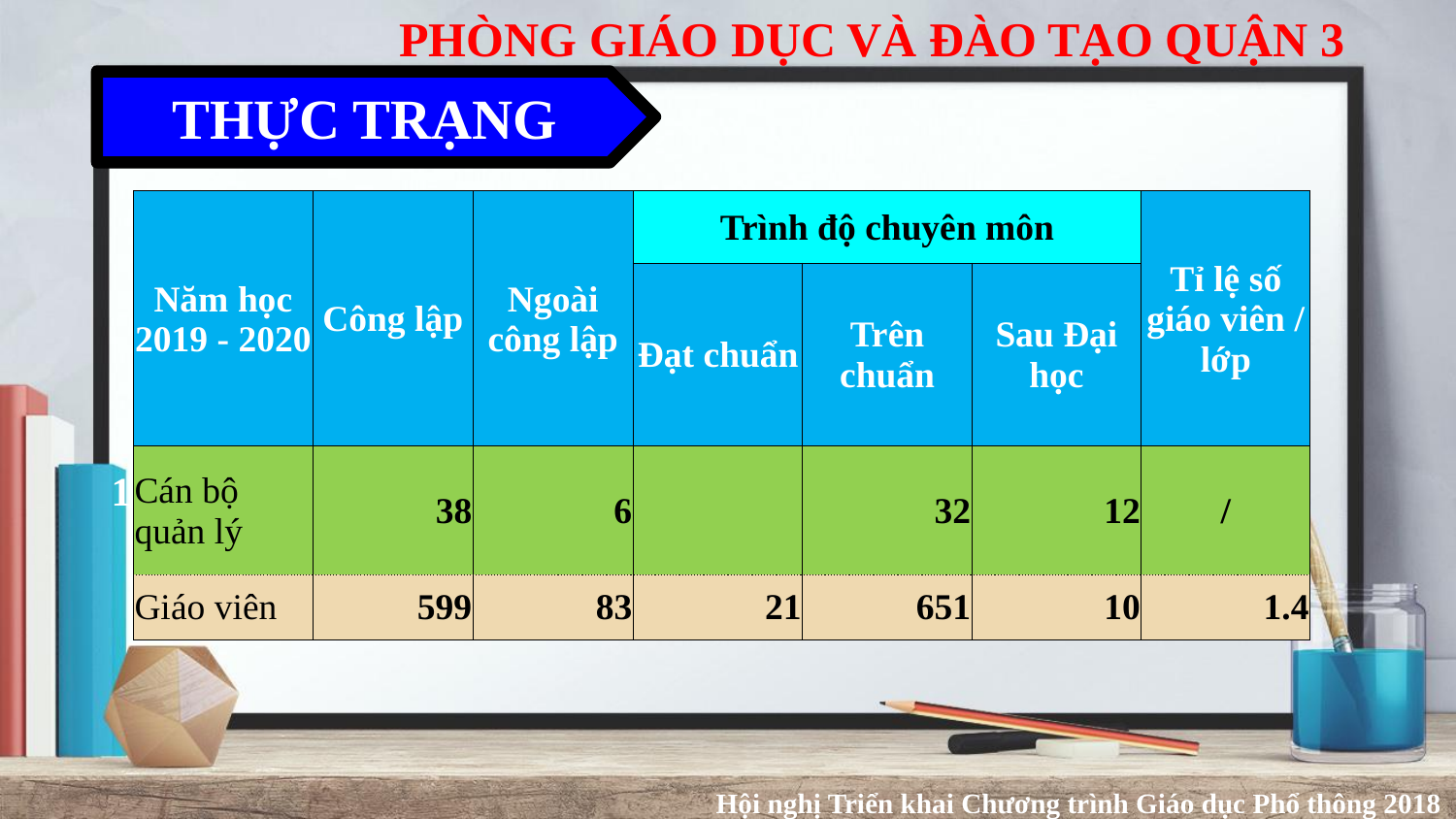

PHÒNG GIÁO DỤC VÀ ĐÀO TẠO QUẬN 3
THỰC TRẠNG
| Năm học 2019 - 2020 | Công lập | Ngoài công lập | Trình độ chuyên môn |  |  | Tỉ lệ số giáo viên / lớp |
| --- | --- | --- | --- | --- | --- | --- |
|  |  |  | Đạt chuẩn | Trên chuẩn | Sau Đại học |  |
| Cán bộ quản lý | 38 | 6 |  | 32 | 12 | / |
| Giáo viên | 599 | 83 | 21 | 651 | 10 | 1.4 |
1
Hội nghị Triển khai Chương trình Giáo dục Phổ thông 2018